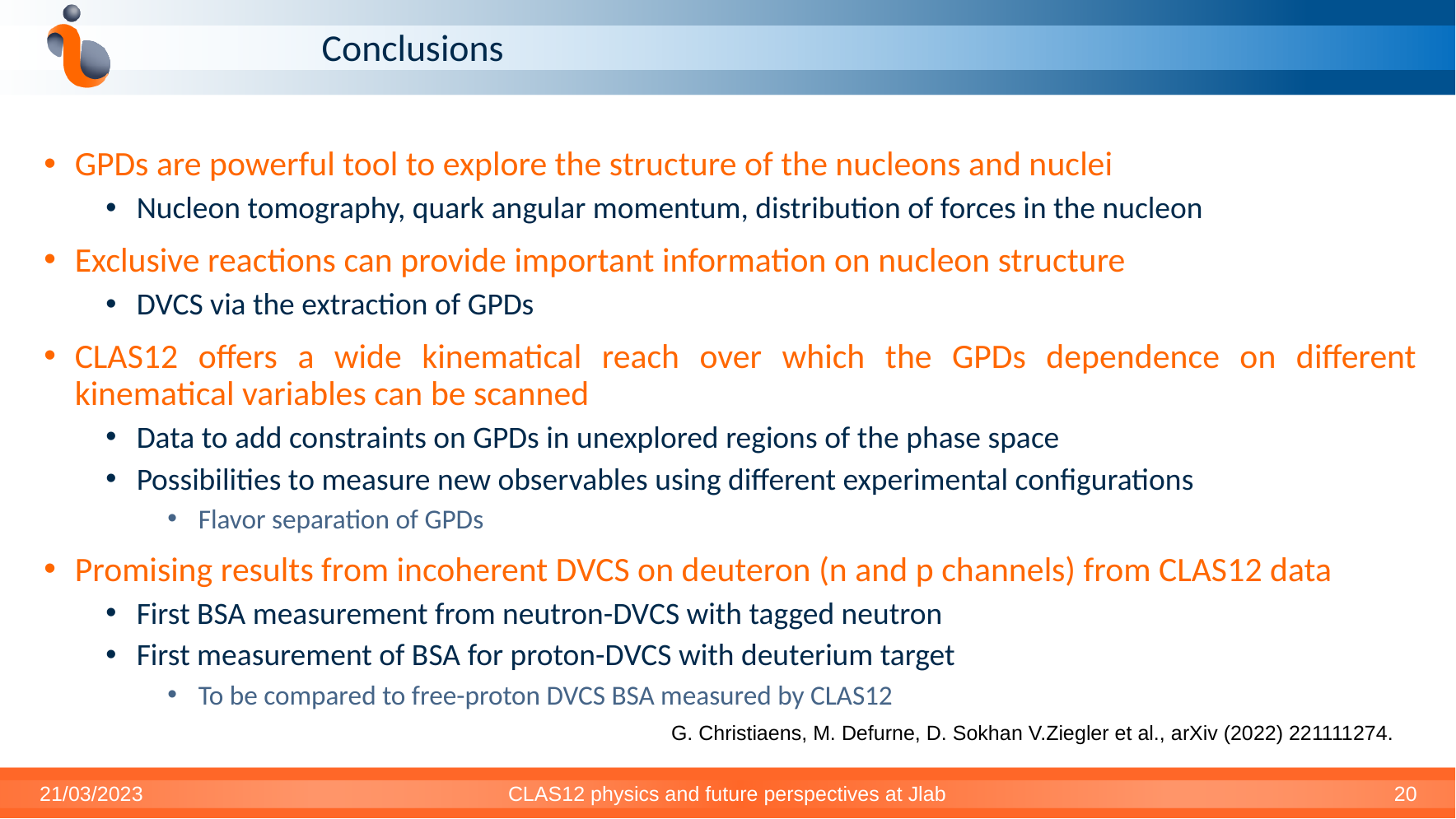

# Conclusions
GPDs are powerful tool to explore the structure of the nucleons and nuclei
Nucleon tomography, quark angular momentum, distribution of forces in the nucleon
Exclusive reactions can provide important information on nucleon structure
DVCS via the extraction of GPDs
CLAS12 offers a wide kinematical reach over which the GPDs dependence on different kinematical variables can be scanned
Data to add constraints on GPDs in unexplored regions of the phase space
Possibilities to measure new observables using different experimental configurations
Flavor separation of GPDs
Promising results from incoherent DVCS on deuteron (n and p channels) from CLAS12 data
First BSA measurement from neutron-DVCS with tagged neutron
First measurement of BSA for proton-DVCS with deuterium target
To be compared to free-proton DVCS BSA measured by CLAS12
G. Christiaens, M. Defurne, D. Sokhan V.Ziegler et al., arXiv (2022) 221111274.
21/03/2023
CLAS12 physics and future perspectives at Jlab
20